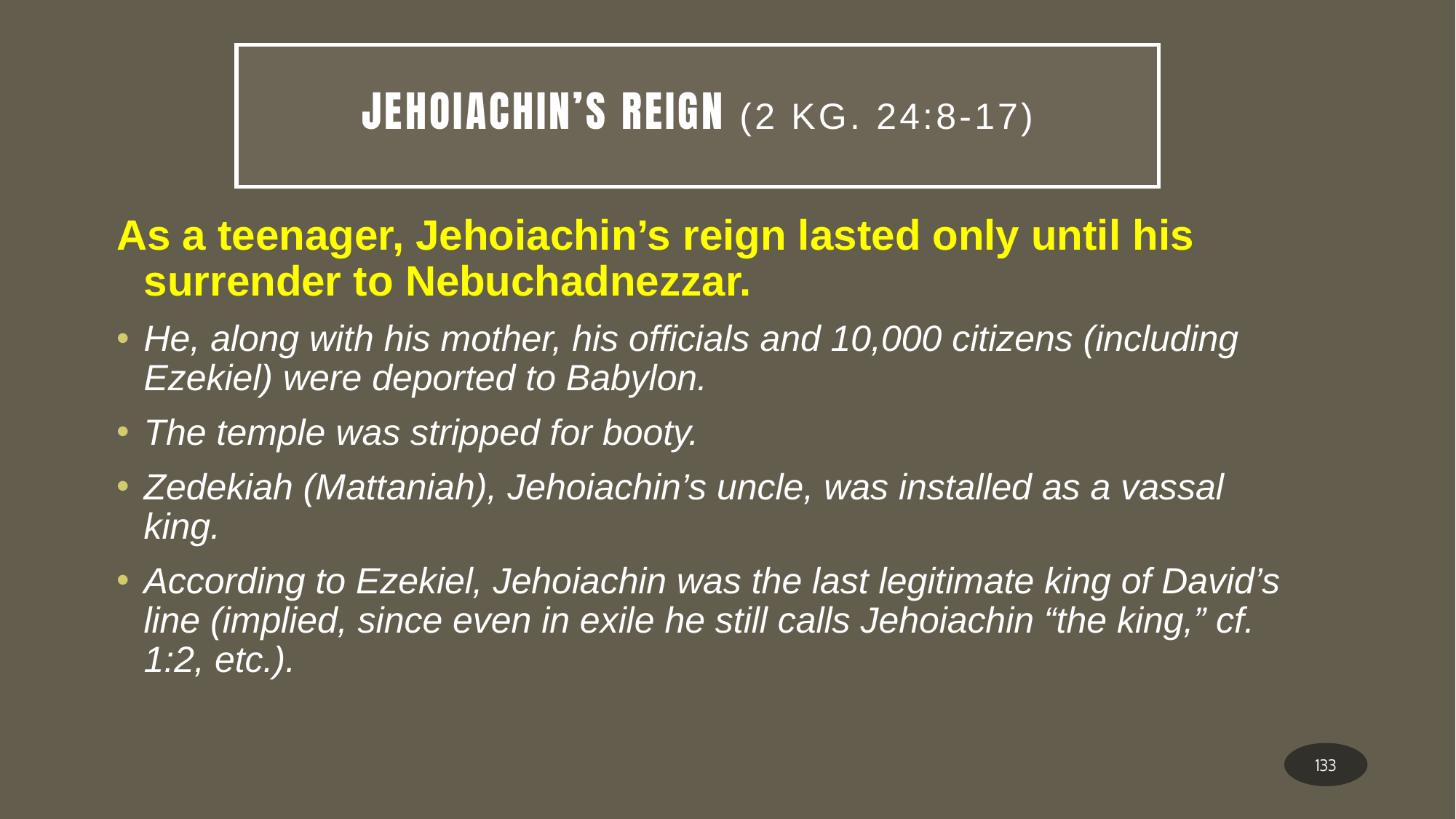

# Jehoiachin’s Reign (2 Kg. 24:8-17)
As a teenager, Jehoiachin’s reign lasted only until his surrender to Nebuchadnezzar.
He, along with his mother, his officials and 10,000 citizens (including Ezekiel) were deported to Babylon.
The temple was stripped for booty.
Zedekiah (Mattaniah), Jehoiachin’s uncle, was installed as a vassal king.
According to Ezekiel, Jehoiachin was the last legitimate king of David’s line (implied, since even in exile he still calls Jehoiachin “the king,” cf. 1:2, etc.).
133